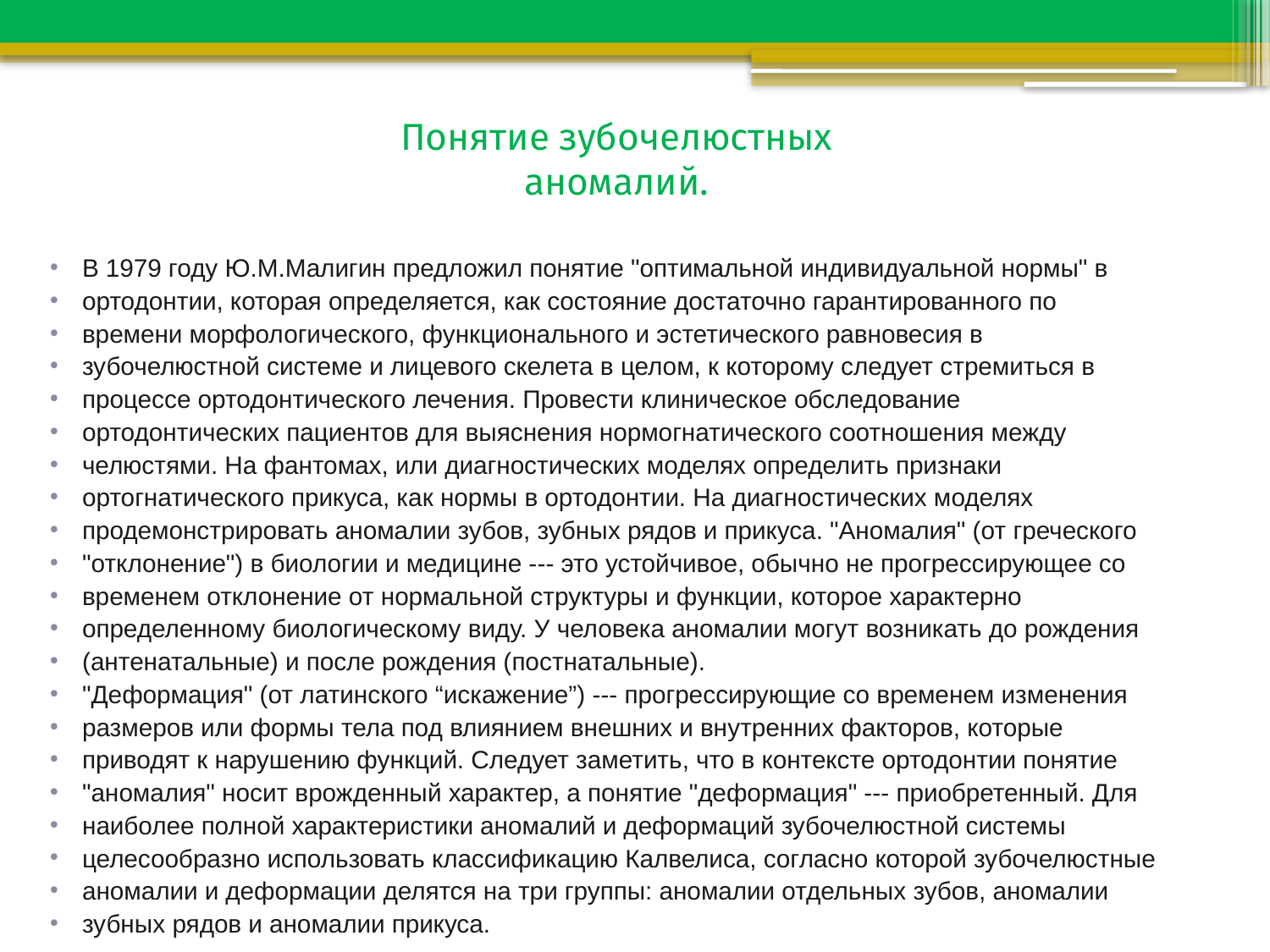

# Понятие зубочелюстных аномалий.
В 1979 году Ю.М.Малигин предложил понятие "оптимальной индивидуальной нормы" в
ортодонтии, которая определяется, как состояние достаточно гарантированного по
времени морфологического, функционального и эстетического равновесия в
зубочелюстной системе и лицевого скелета в целом, к которому следует стремиться в
процессе ортодонтического лечения. Провести клиническое обследование
ортодонтических пациентов для выяснения нормогнатического соотношения между
челюстями. На фантомах, или диагностических моделях определить признаки
ортогнатического прикуса, как нормы в ортодонтии. На диагностических моделях
продемонстрировать аномалии зубов, зубных рядов и прикуса. "Аномалия" (от греческого
"отклонение") в биологии и медицине --- это устойчивое, обычно не прогрессирующее со
временем отклонение от нормальной структуры и функции, которое характерно
определенному биологическому виду. У человека аномалии могут возникать до рождения
(антенатальные) и после рождения (постнатальные).
"Деформация" (от латинского “искажение”) --- прогрессирующие со временем изменения
размеров или формы тела под влиянием внешних и внутренних факторов, которые
приводят к нарушению функций. Следует заметить, что в контексте ортодонтии понятие
"аномалия" носит врожденный характер, а понятие "деформация" --- приобретенный. Для
наиболее полной характеристики аномалий и деформаций зубочелюстной системы
целесообразно использовать классификацию Калвелиса, согласно которой зубочелюстные
аномалии и деформации делятся на три группы: аномалии отдельных зубов, аномалии
зубных рядов и аномалии прикуса.